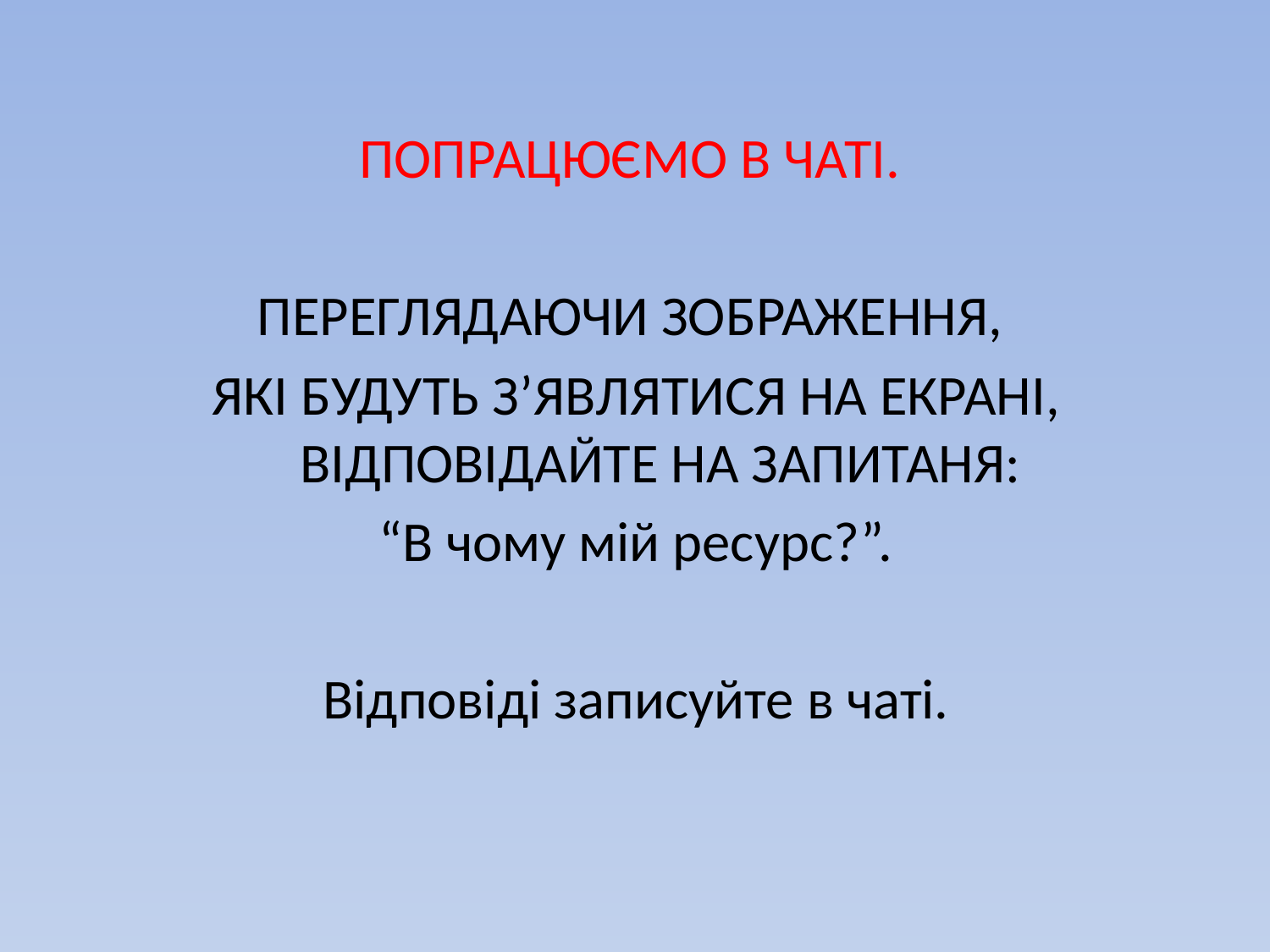

ПОПРАЦЮЄМО В ЧАТІ.

ПЕРЕГЛЯДАЮЧИ ЗОБРАЖЕННЯ,
ЯКІ БУДУТЬ З’ЯВЛЯТИСЯ НА ЕКРАНІ, ВІДПОВІДАЙТЕ НА ЗАПИТАНЯ:
“В чому мій ресурс?”.

Відповіді записуйте в чаті.